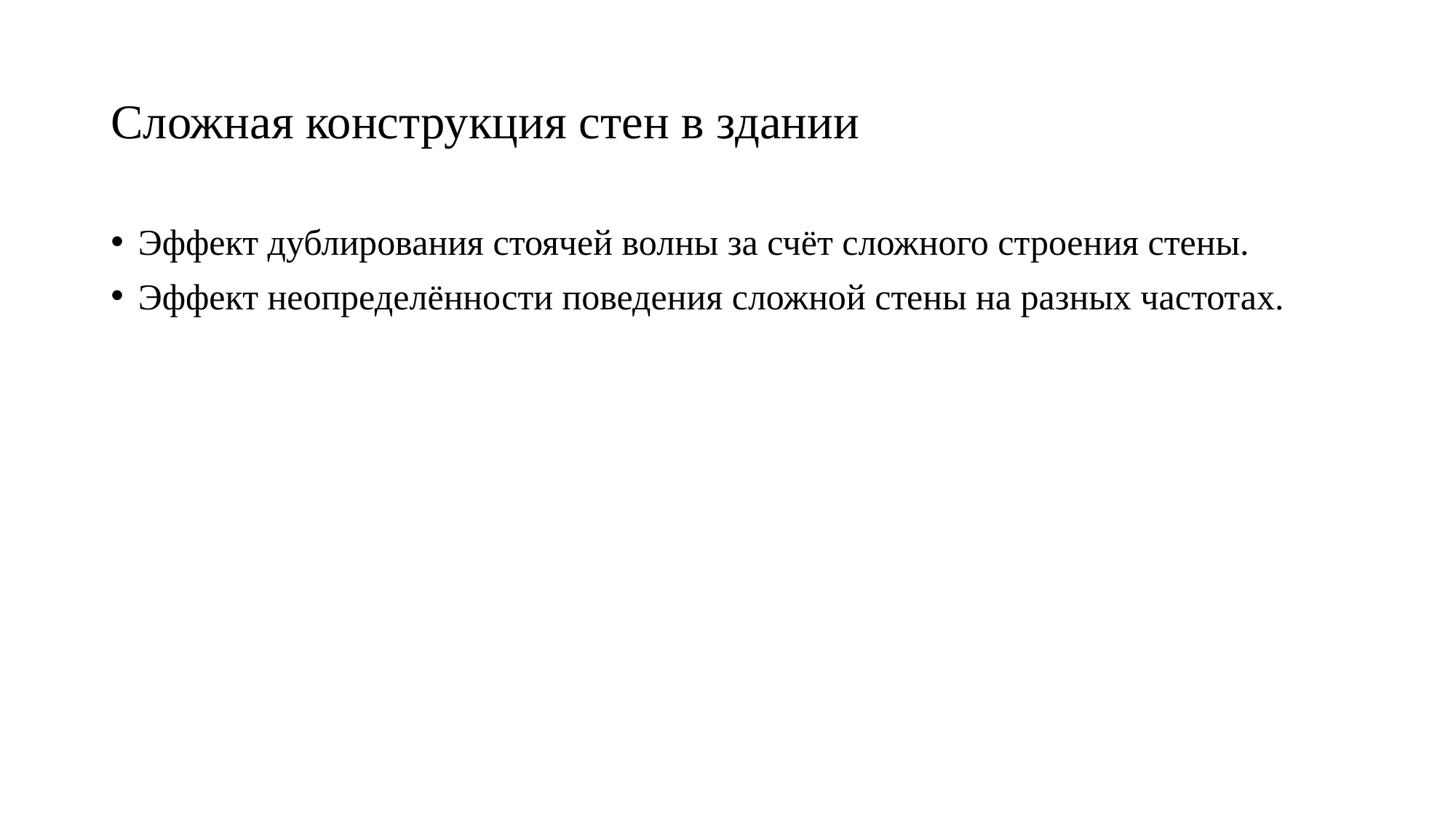

# Сложная конструкция стен в здании
Эффект дублирования стоячей волны за счёт сложного строения стены.
Эффект неопределённости поведения сложной стены на разных частотах.